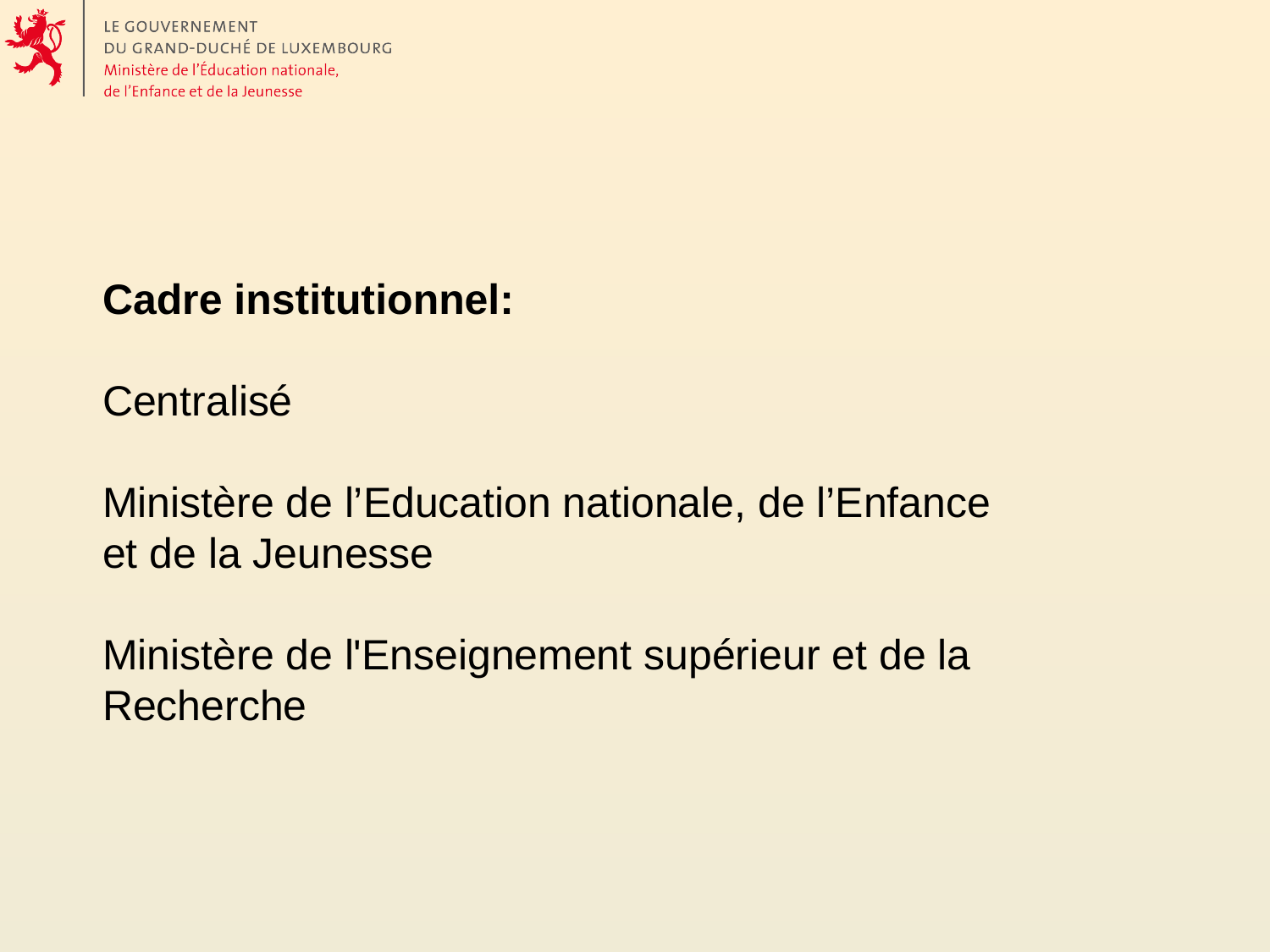

Cadre institutionnel:

Centralisé

Ministère de l’Education nationale, de l’Enfance
et de la Jeunesse

Ministère de l'Enseignement supérieur et de la Recherche